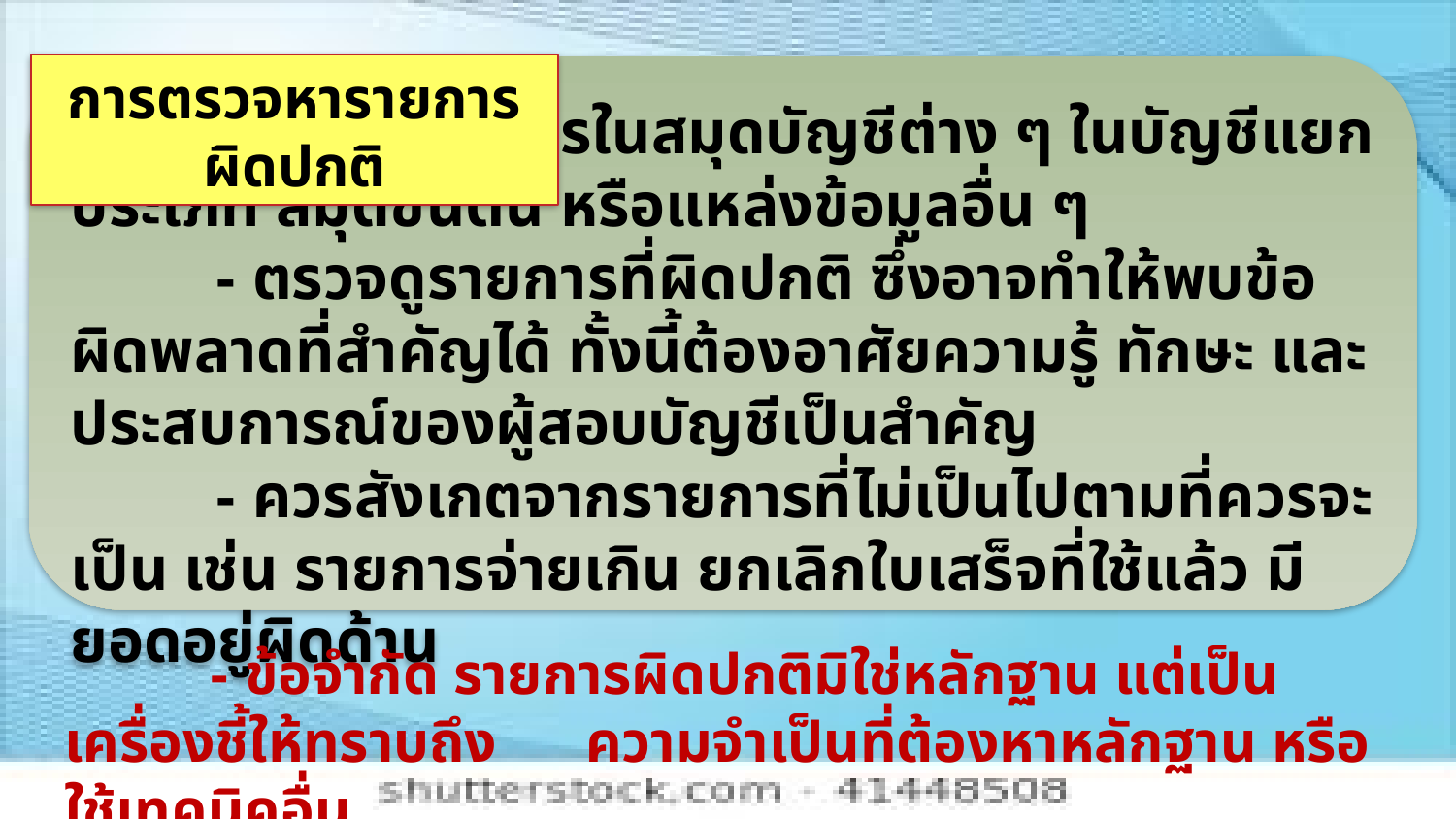

การตรวจหารายการผิดปกติ

เป็นการตรวจรายการในสมุดบัญชีต่าง ๆ ในบัญชีแยกประเภท สมุดขั้นต้น หรือแหล่งข้อมูลอื่น ๆ
	- ตรวจดูรายการที่ผิดปกติ ซึ่งอาจทำให้พบข้อผิดพลาดที่สำคัญได้ ทั้งนี้ต้องอาศัยความรู้ ทักษะ และประสบการณ์ของผู้สอบบัญชีเป็นสำคัญ
	- ควรสังเกตจากรายการที่ไม่เป็นไปตามที่ควรจะเป็น เช่น รายการจ่ายเกิน ยกเลิกใบเสร็จที่ใช้แล้ว มียอดอยู่ผิดด้าน

	- ข้อจำกัด รายการผิดปกติมิใช่หลักฐาน แต่เป็นเครื่องชี้ให้ทราบถึง      ความจำเป็นที่ต้องหาหลักฐาน หรือใช้เทคนิคอื่น